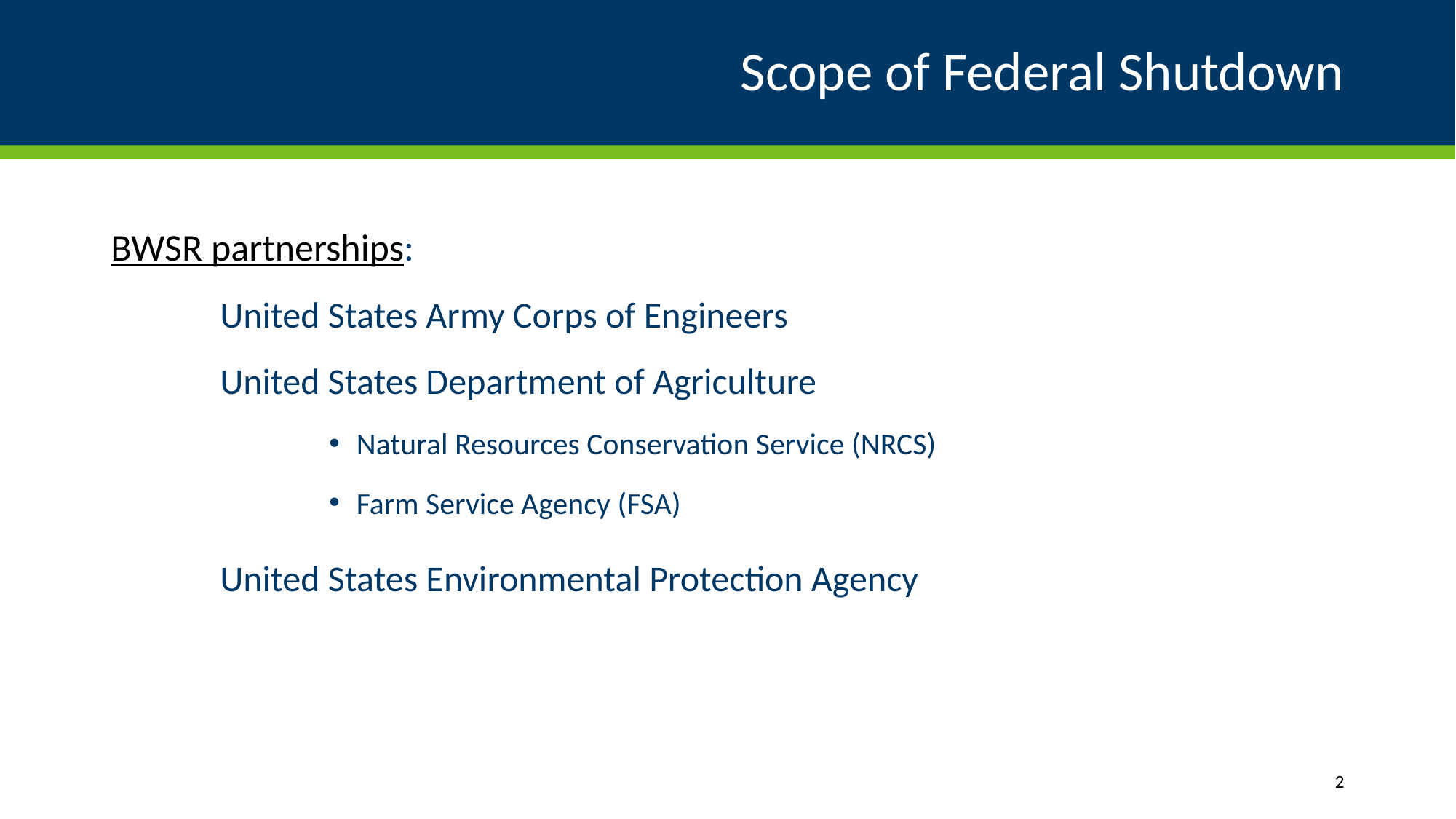

# Scope of Federal Shutdown
BWSR partnerships:
United States Army Corps of Engineers
United States Department of Agriculture
Natural Resources Conservation Service (NRCS)
Farm Service Agency (FSA)
United States Environmental Protection Agency

2